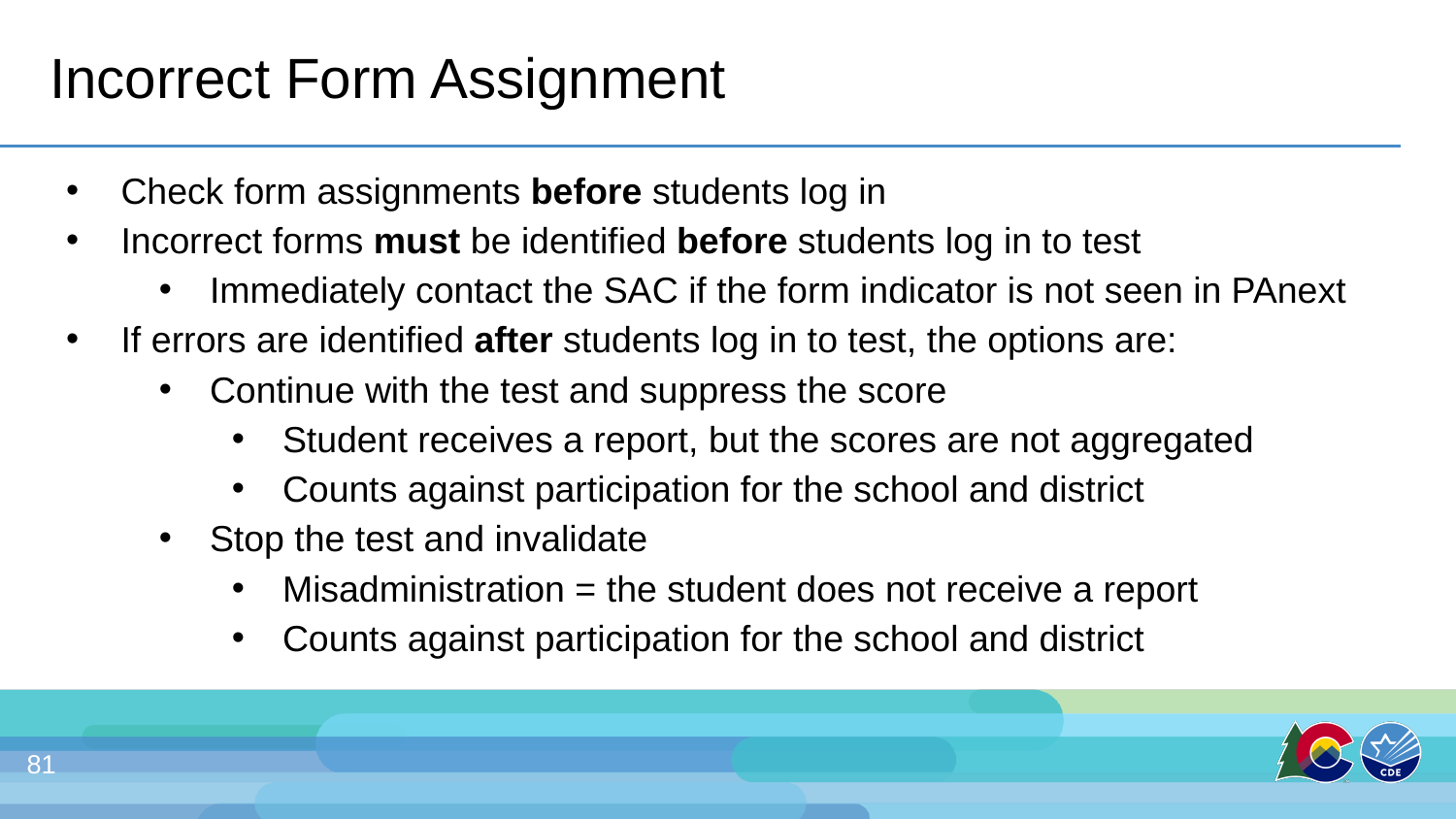

# Incorrect Form Assignment
Check form assignments before students log in
Incorrect forms must be identified before students log in to test
Immediately contact the SAC if the form indicator is not seen in PAnext
If errors are identified after students log in to test, the options are:
Continue with the test and suppress the score
Student receives a report, but the scores are not aggregated
Counts against participation for the school and district
Stop the test and invalidate
Misadministration = the student does not receive a report
Counts against participation for the school and district